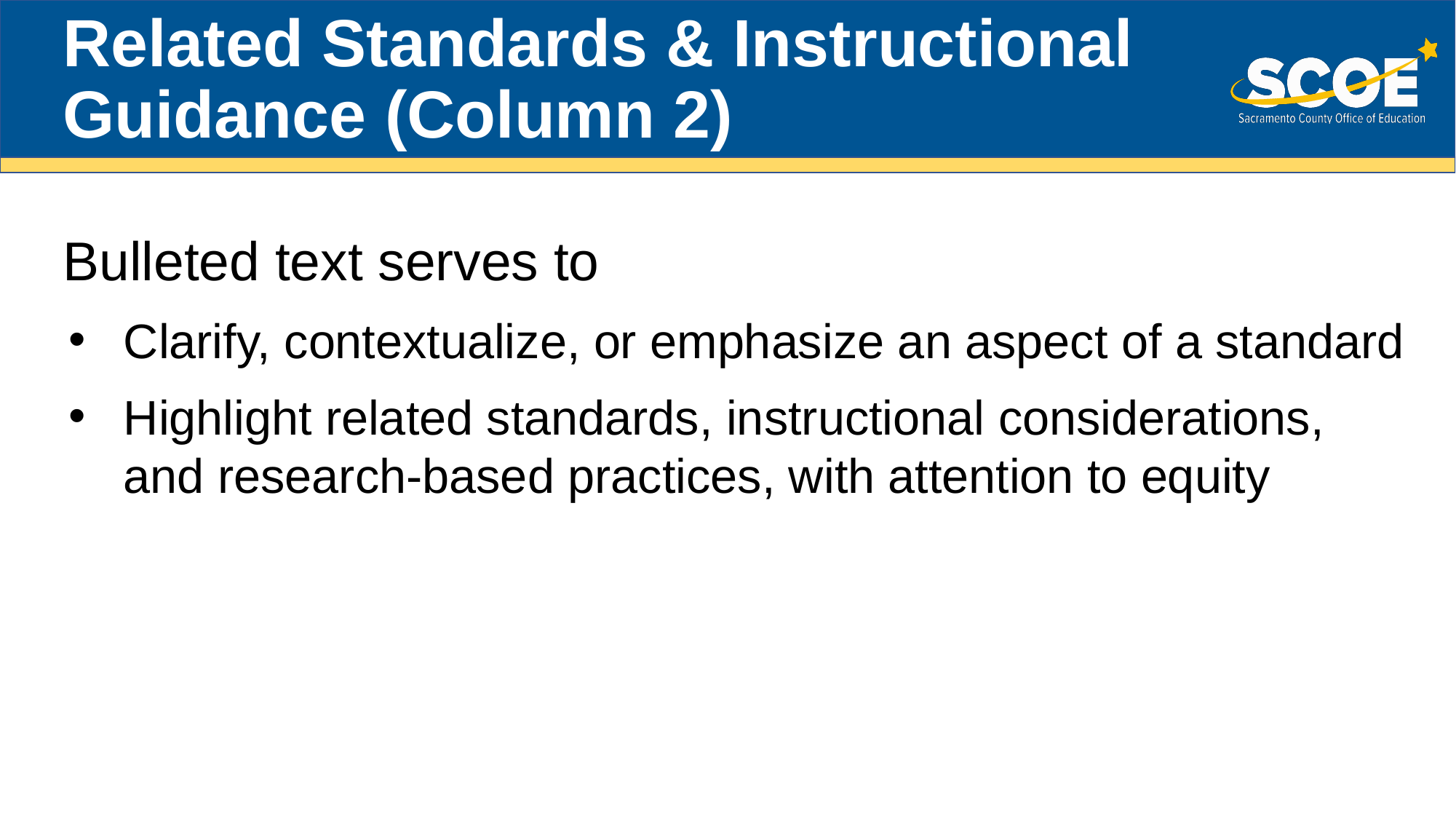

# Related Standards & Instructional Guidance (Column 2)
Bulleted text serves to
Clarify, contextualize, or emphasize an aspect of a standard
Highlight related standards, instructional considerations, and research-based practices, with attention to equity